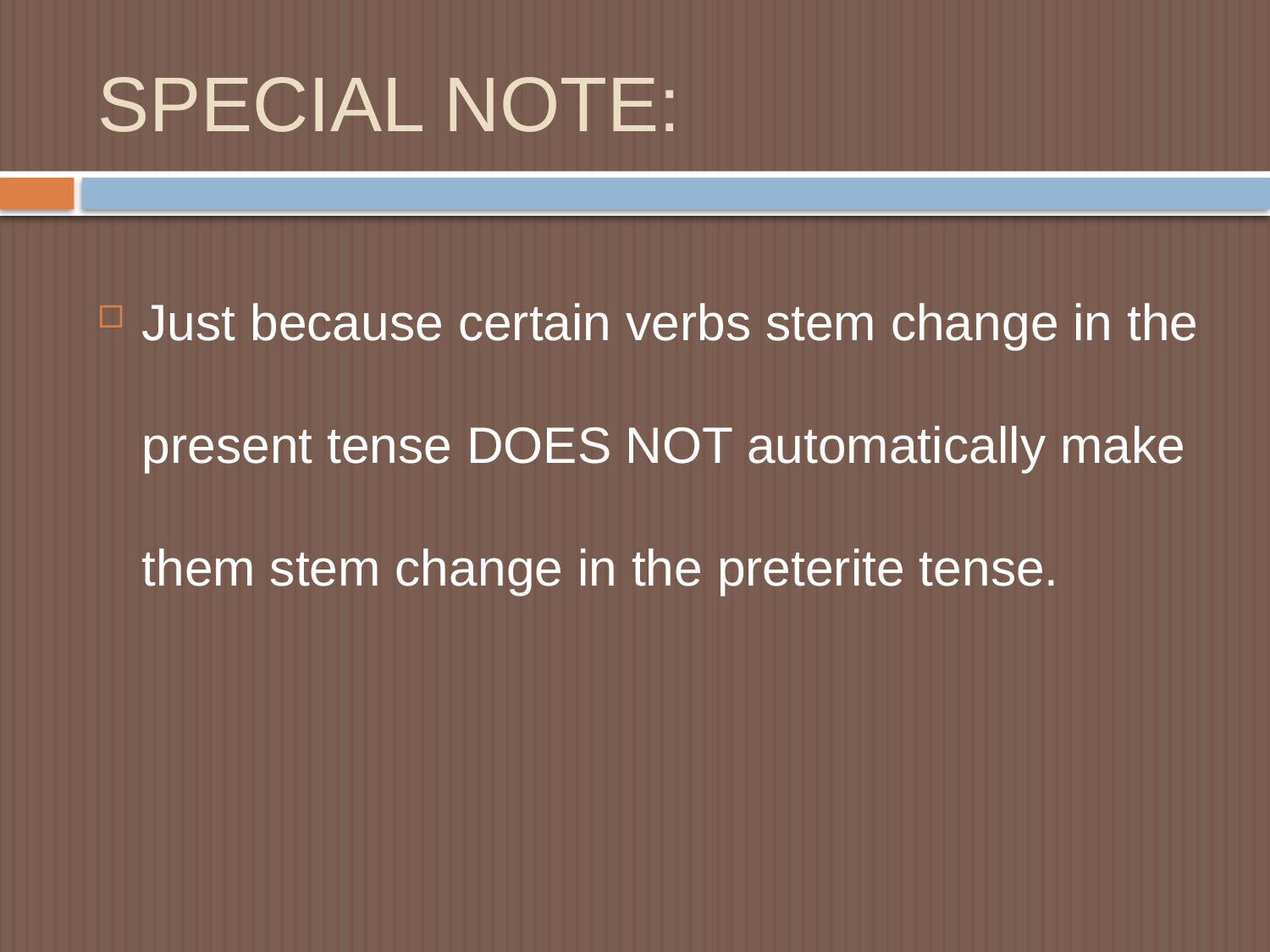

# SPECIAL NOTE:
Just because certain verbs stem change in the present tense DOES NOT automatically make them stem change in the preterite tense.